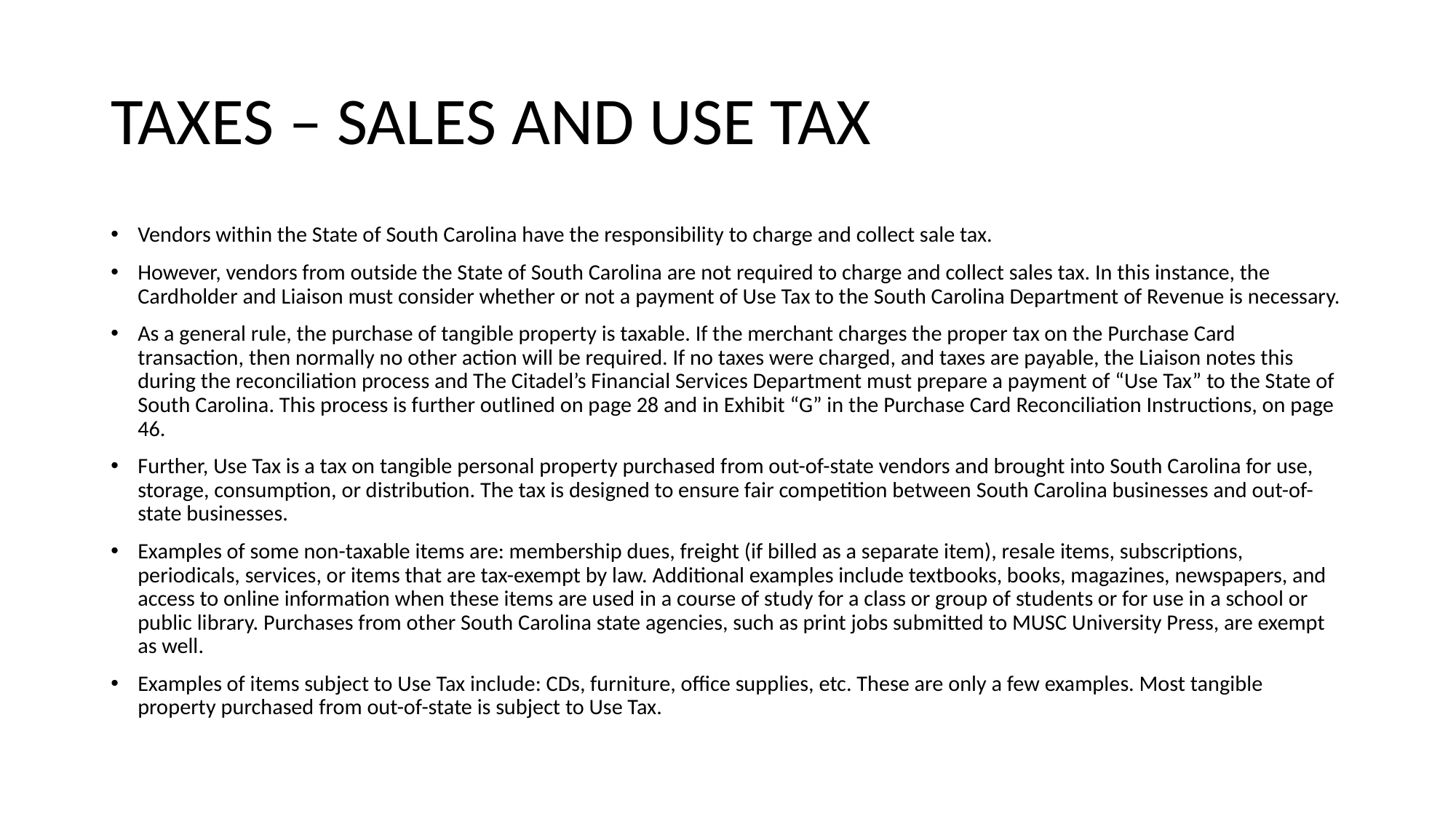

# TAXES – SALES AND USE TAX
Vendors within the State of South Carolina have the responsibility to charge and collect sale tax.
However, vendors from outside the State of South Carolina are not required to charge and collect sales tax. In this instance, the Cardholder and Liaison must consider whether or not a payment of Use Tax to the South Carolina Department of Revenue is necessary.
As a general rule, the purchase of tangible property is taxable. If the merchant charges the proper tax on the Purchase Card transaction, then normally no other action will be required. If no taxes were charged, and taxes are payable, the Liaison notes this during the reconciliation process and The Citadel’s Financial Services Department must prepare a payment of “Use Tax” to the State of South Carolina. This process is further outlined on page 28 and in Exhibit “G” in the Purchase Card Reconciliation Instructions, on page 46.
Further, Use Tax is a tax on tangible personal property purchased from out-of-state vendors and brought into South Carolina for use, storage, consumption, or distribution. The tax is designed to ensure fair competition between South Carolina businesses and out-of-state businesses.
Examples of some non-taxable items are: membership dues, freight (if billed as a separate item), resale items, subscriptions, periodicals, services, or items that are tax-exempt by law. Additional examples include textbooks, books, magazines, newspapers, and access to online information when these items are used in a course of study for a class or group of students or for use in a school or public library. Purchases from other South Carolina state agencies, such as print jobs submitted to MUSC University Press, are exempt as well.
Examples of items subject to Use Tax include: CDs, furniture, office supplies, etc. These are only a few examples. Most tangible property purchased from out-of-state is subject to Use Tax.